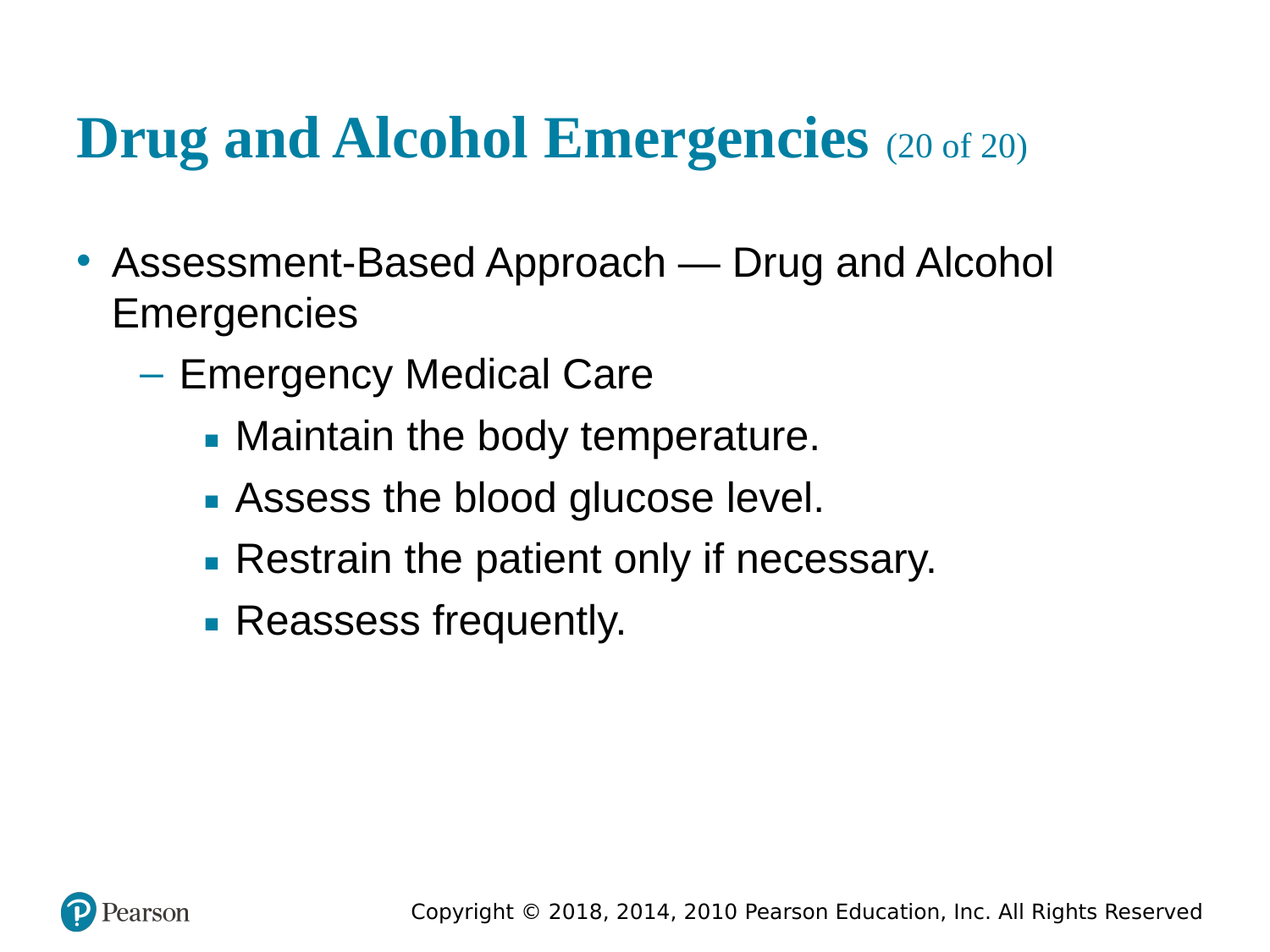

# Drug and Alcohol Emergencies (20 of 20)
Assessment-Based Approach — Drug and Alcohol Emergencies
Emergency Medical Care
Maintain the body temperature.
Assess the blood glucose level.
Restrain the patient only if necessary.
Reassess frequently.